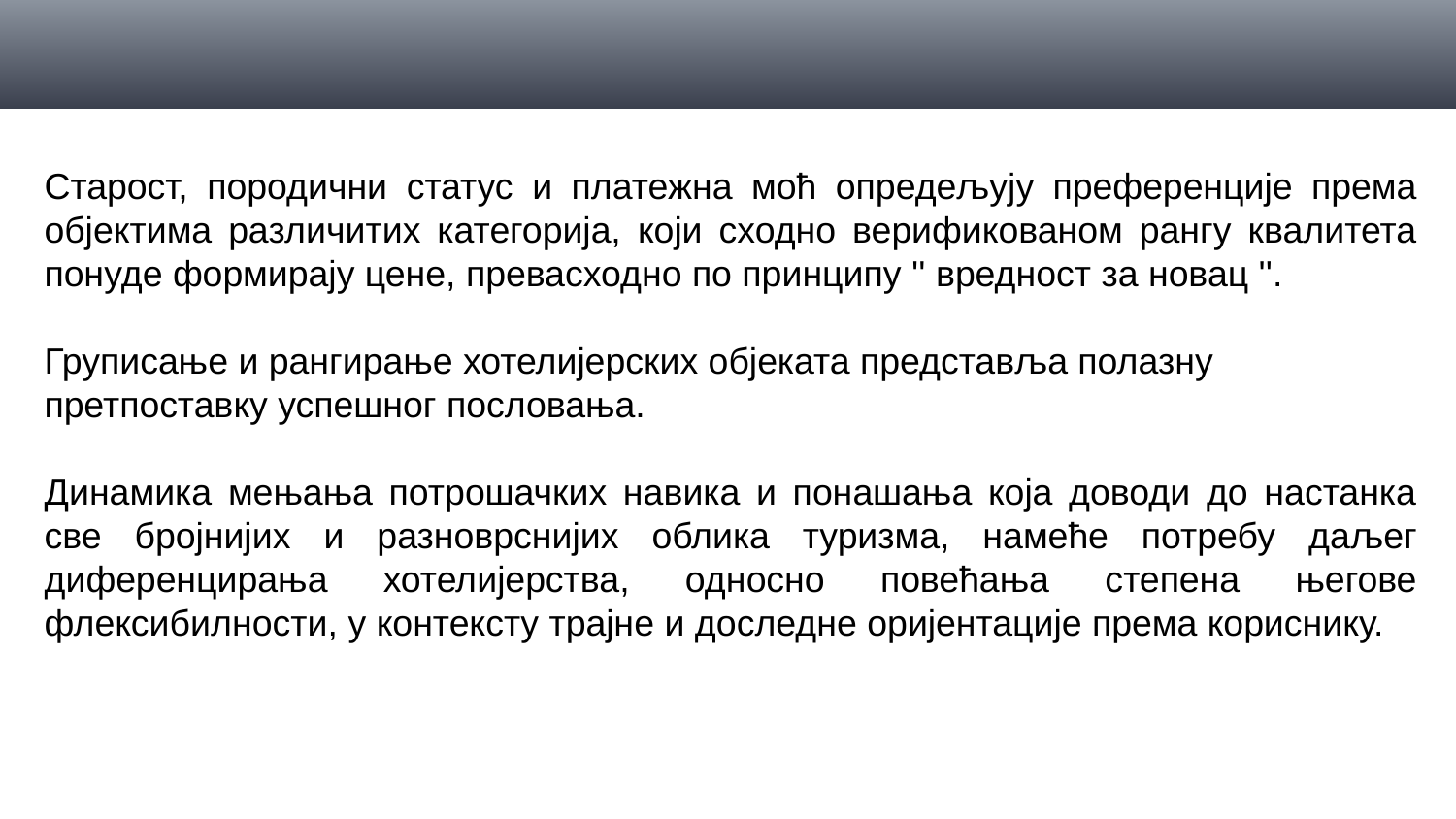

Старост, породични статус и платежна моћ опредељују преференције према објектима различитих категорија, који сходно верификованом рангу квалитета понуде формирају цене, превасходно по принципу '' вредност за новац ''.

Груписање и рангирање хотелијерских објеката представља полазну
претпоставку успешног пословања.

Динамика мењања потрошачких навика и понашања која доводи до настанка све бројнијих и разноврснијих облика туризма, намеће потребу даљег диференцирања хотелијерства, односно повећања степена његове флексибилности, у контексту трајне и доследне оријентације према кориснику.